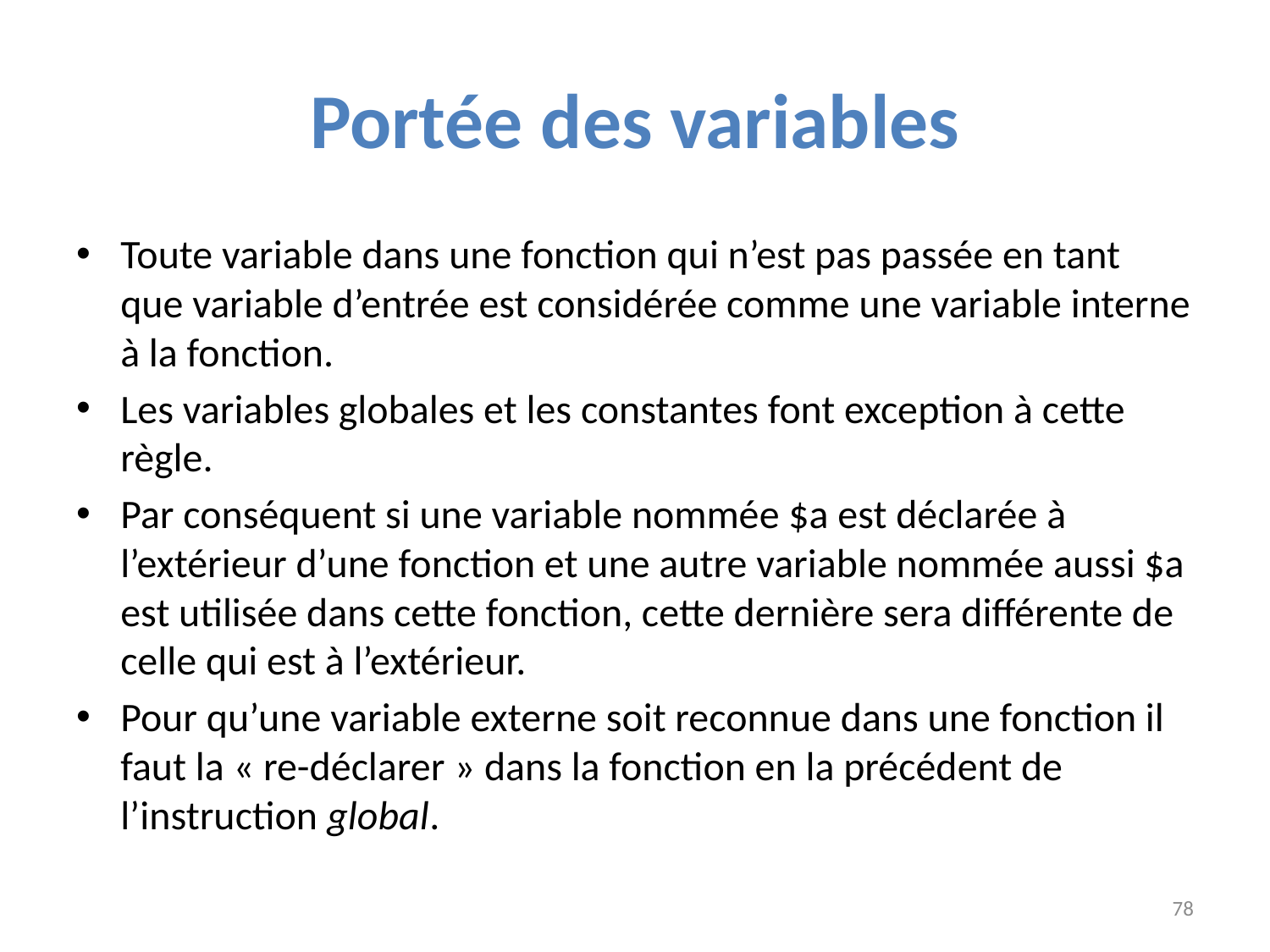

# Portée des variables
Toute variable dans une fonction qui n’est pas passée en tant que variable d’entrée est considérée comme une variable interne à la fonction.
Les variables globales et les constantes font exception à cette règle.
Par conséquent si une variable nommée $a est déclarée à l’extérieur d’une fonction et une autre variable nommée aussi $a est utilisée dans cette fonction, cette dernière sera différente de celle qui est à l’extérieur.
Pour qu’une variable externe soit reconnue dans une fonction il faut la « re-déclarer » dans la fonction en la précédent de l’instruction global.
78